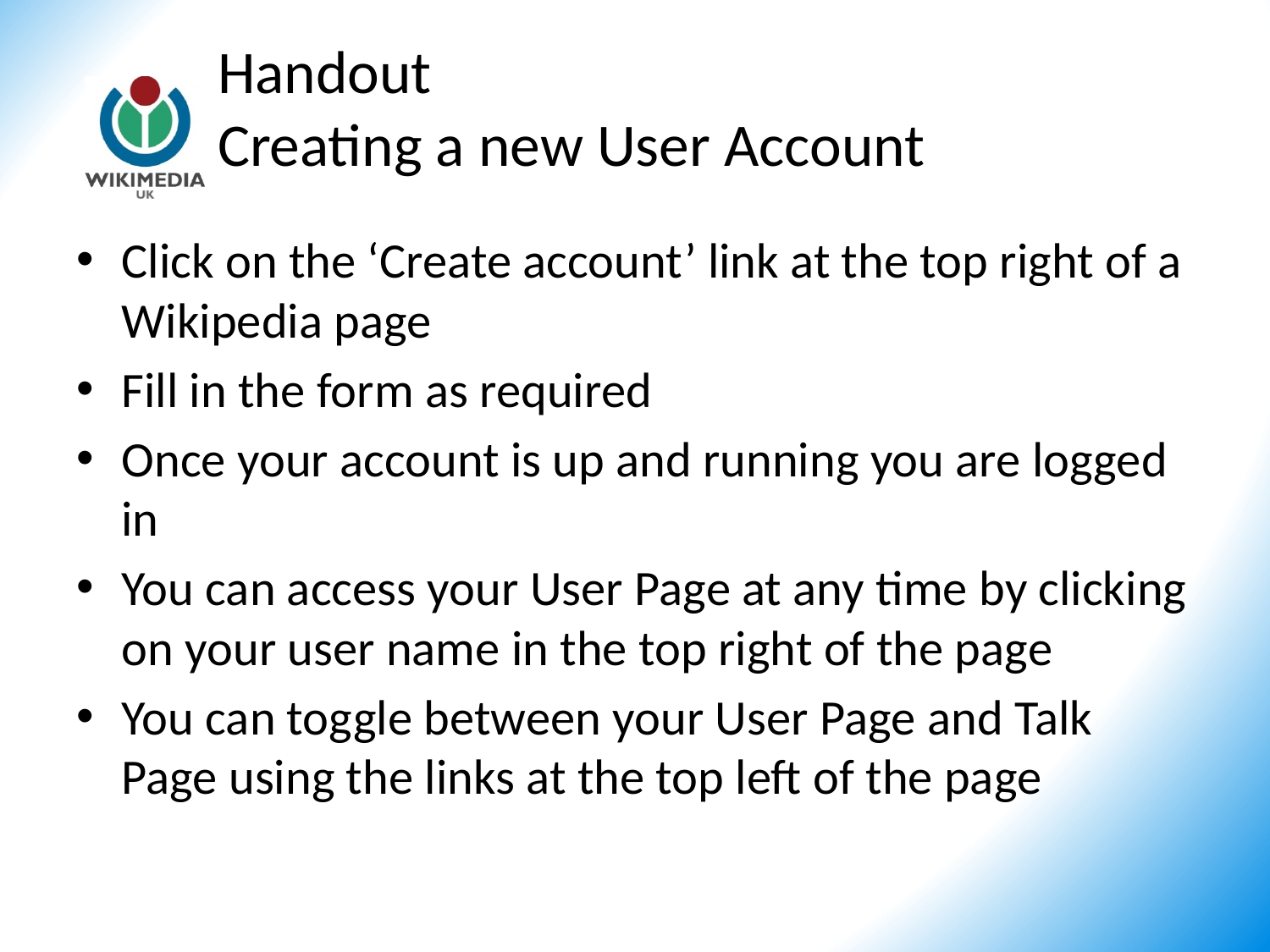

# Handout Creating a new User Account
Click on the ‘Create account’ link at the top right of a Wikipedia page
Fill in the form as required
Once your account is up and running you are logged in
You can access your User Page at any time by clicking on your user name in the top right of the page
You can toggle between your User Page and Talk Page using the links at the top left of the page